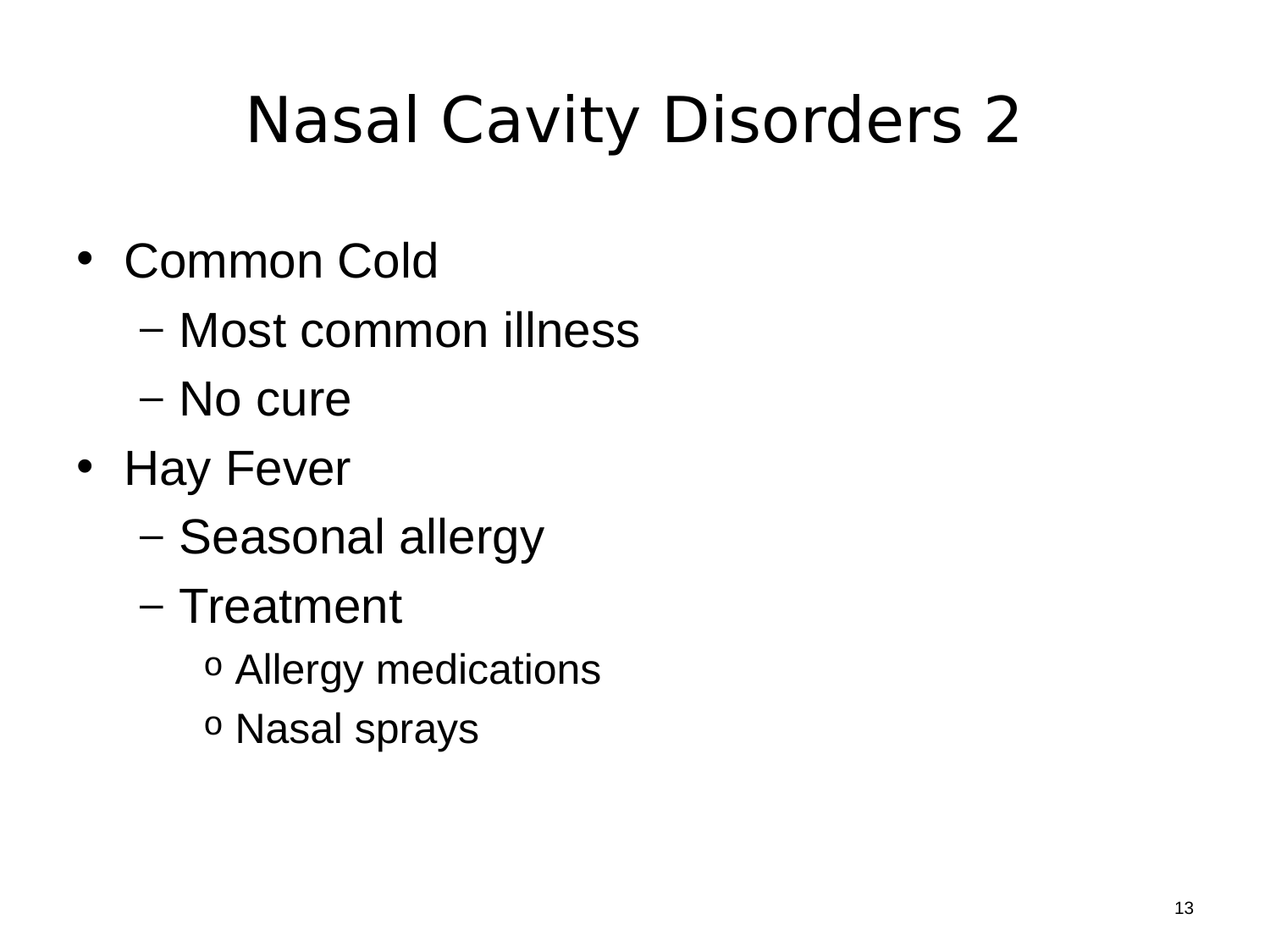

# Nasal Cavity Disorders 2
Common Cold
Most common illness
No cure
Hay Fever
Seasonal allergy
Treatment
Allergy medications
Nasal sprays
13